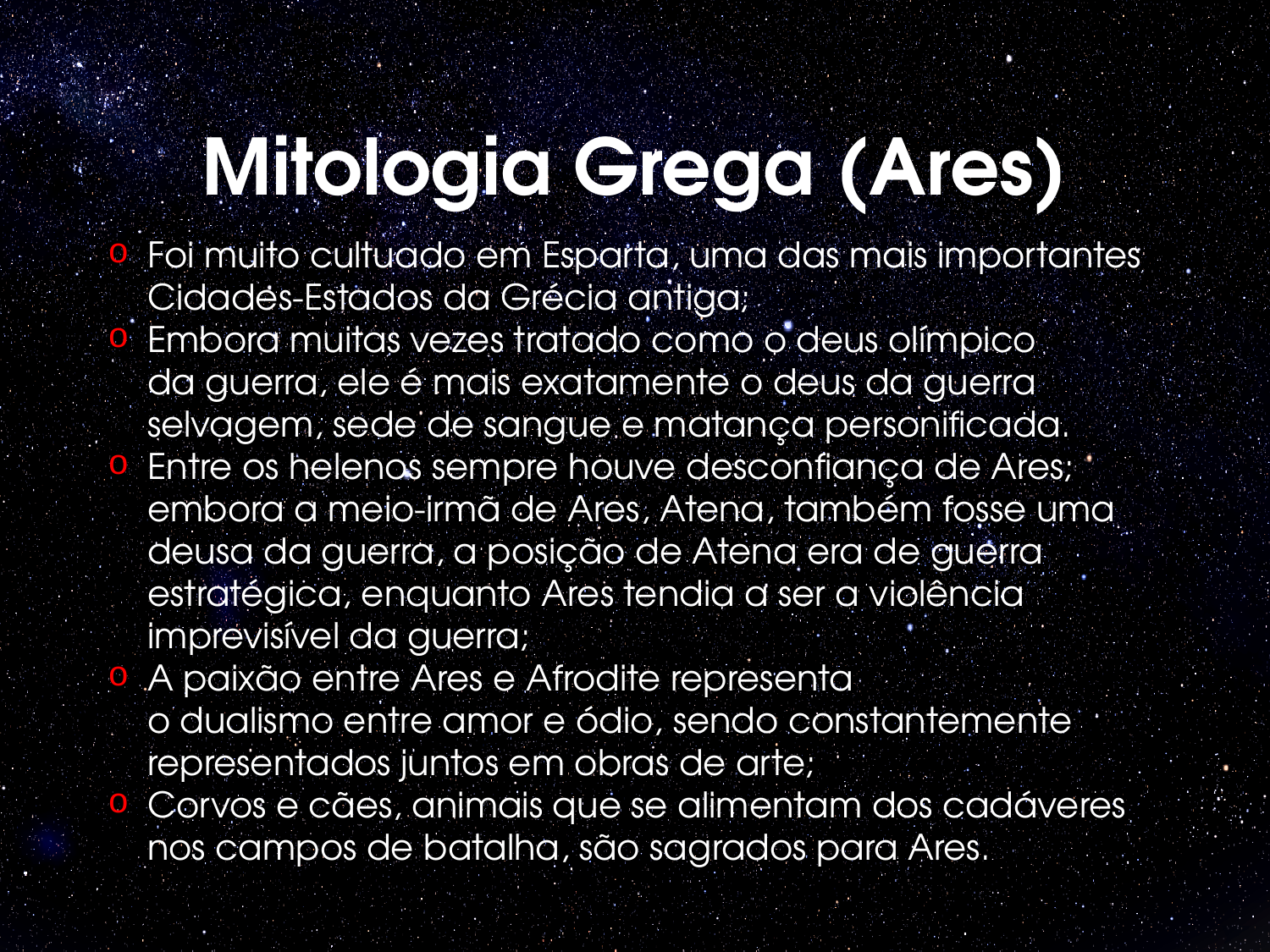

# Mitologia Grega (Ares)
Foi muito cultuado em Esparta, uma das mais importantes Cidades-Estados da Grécia antiga;
Embora muitas vezes tratado como o deus olímpico da guerra, ele é mais exatamente o deus da guerra selvagem, sede de sangue e matança personificada.
Entre os helenos sempre houve desconfiança de Ares; embora a meio-irmã de Ares, Atena, também fosse uma deusa da guerra, a posição de Atena era de guerra estratégica, enquanto Ares tendia a ser a violência imprevisível da guerra;
A paixão entre Ares e Afrodite representa o dualismo entre amor e ódio, sendo constantemente representados juntos em obras de arte;
Corvos e cães, animais que se alimentam dos cadáveres nos campos de batalha, são sagrados para Ares.